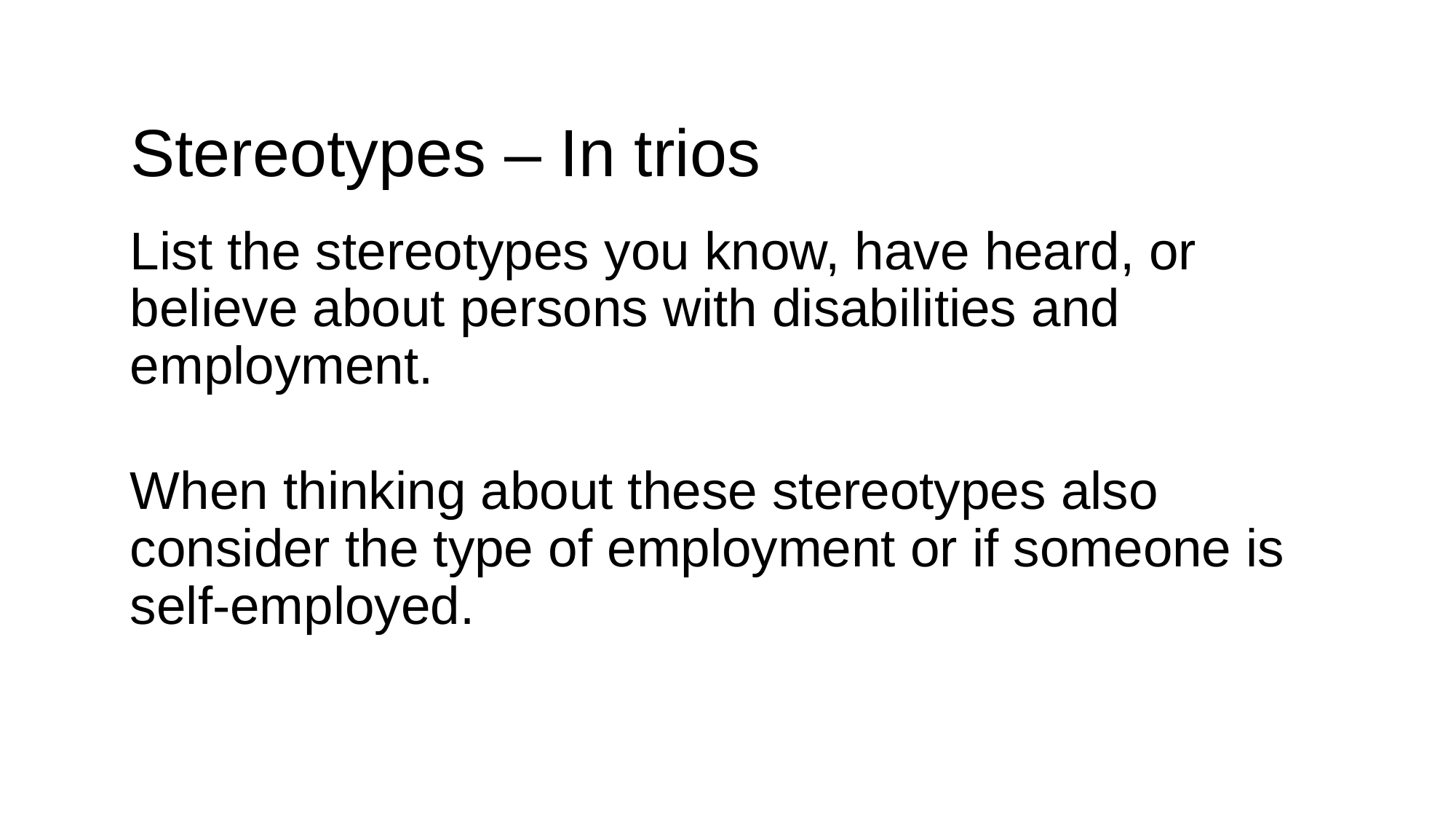

# Stereotypes – In trios
List the stereotypes you know, have heard, or believe about persons with disabilities and employment.

When thinking about these stereotypes also consider the type of employment or if someone is self-employed.